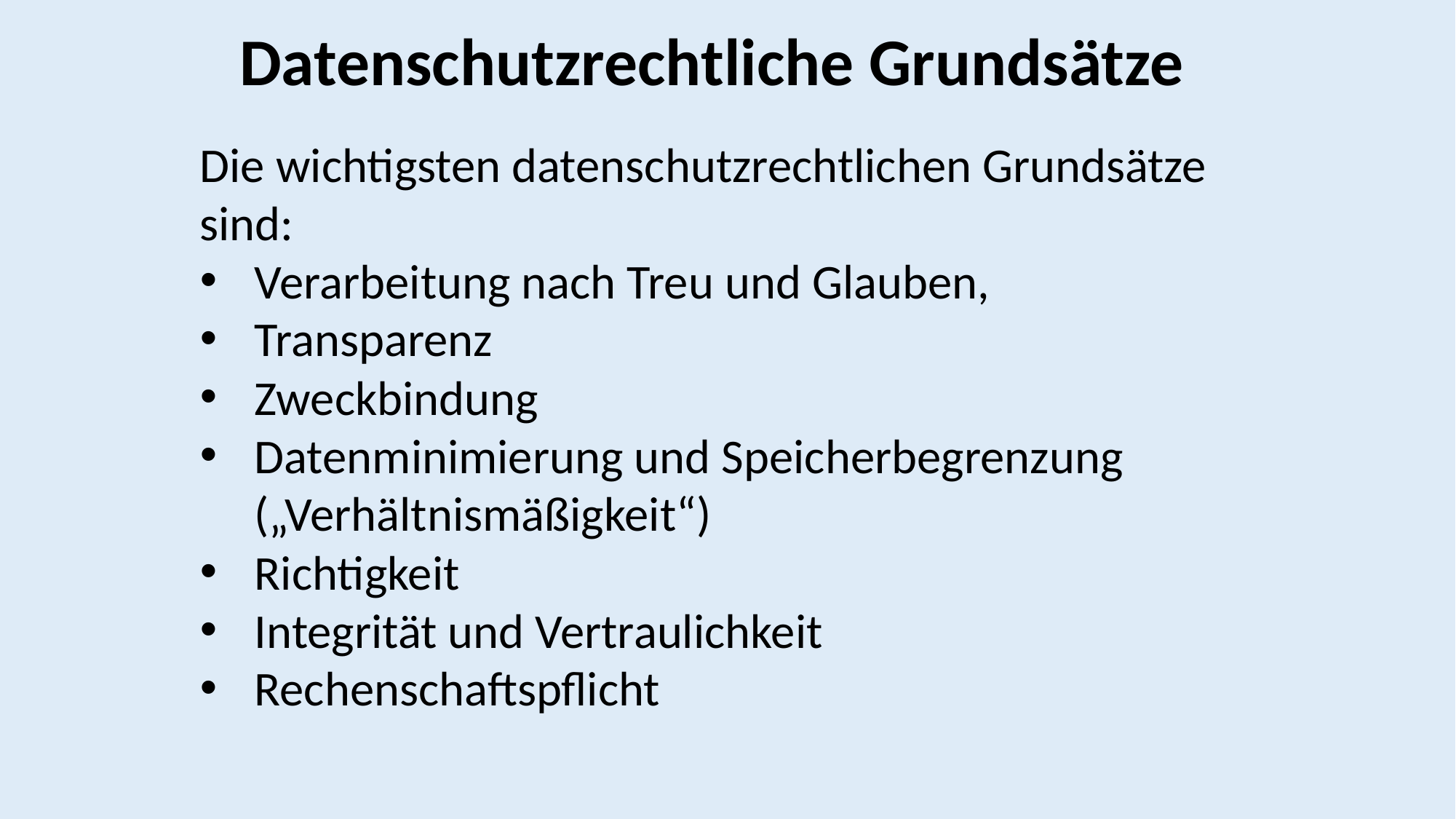

Datenschutzrechtliche Grundsätze
Die wichtigsten datenschutzrechtlichen Grundsätze sind:
Verarbeitung nach Treu und Glauben,
Transparenz
Zweckbindung
Datenminimierung und Speicherbegrenzung („Verhältnismäßigkeit“)
Richtigkeit
Integrität und Vertraulichkeit
Rechenschaftspflicht